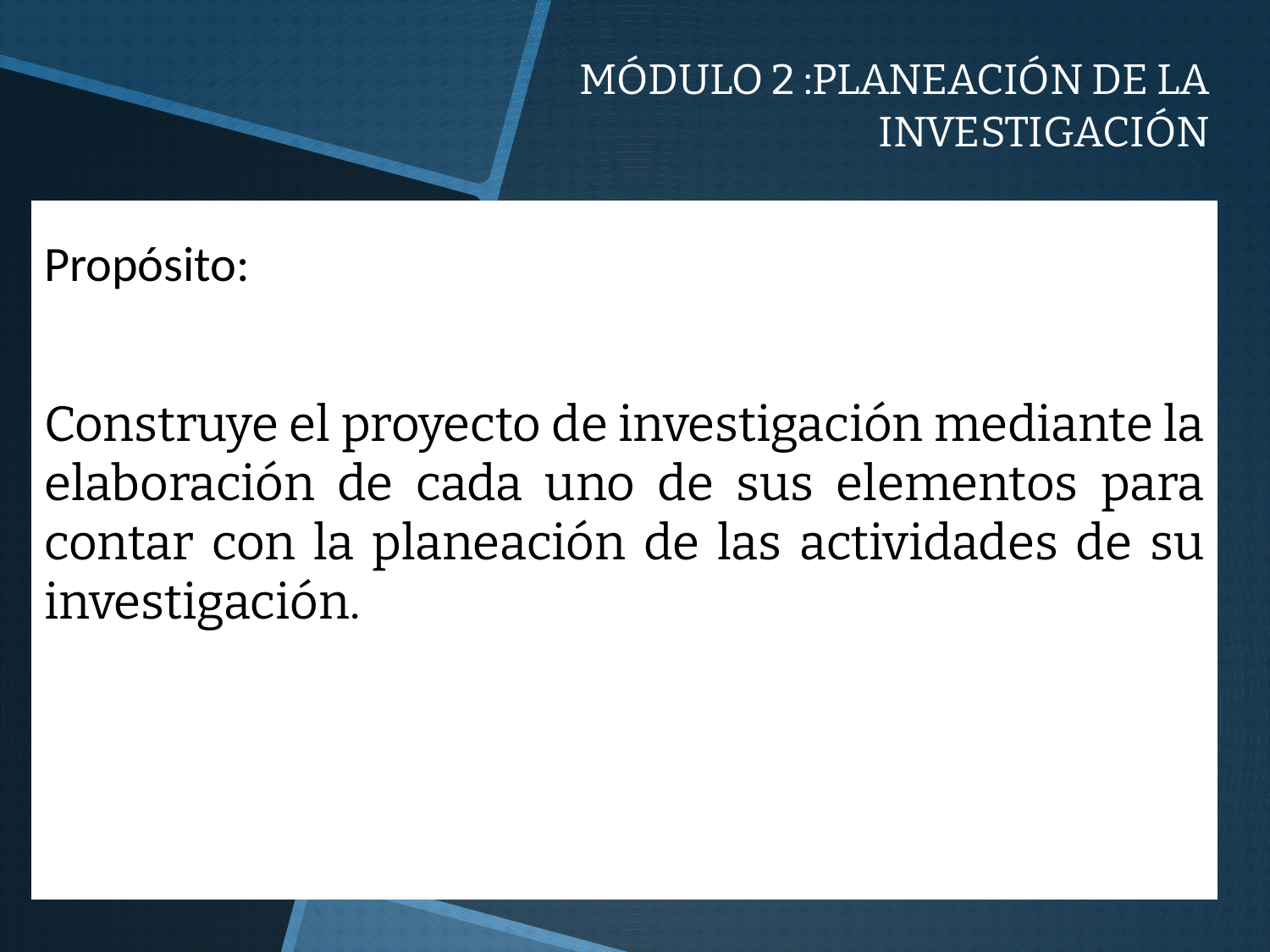

# MÓDULO 2 :PLANEACIÓN DE LA INVESTIGACIÓN

Propósito:

Construye el proyecto de investigación mediante la elaboración de cada uno de sus elementos para contar con la planeación de las actividades de su investigación.